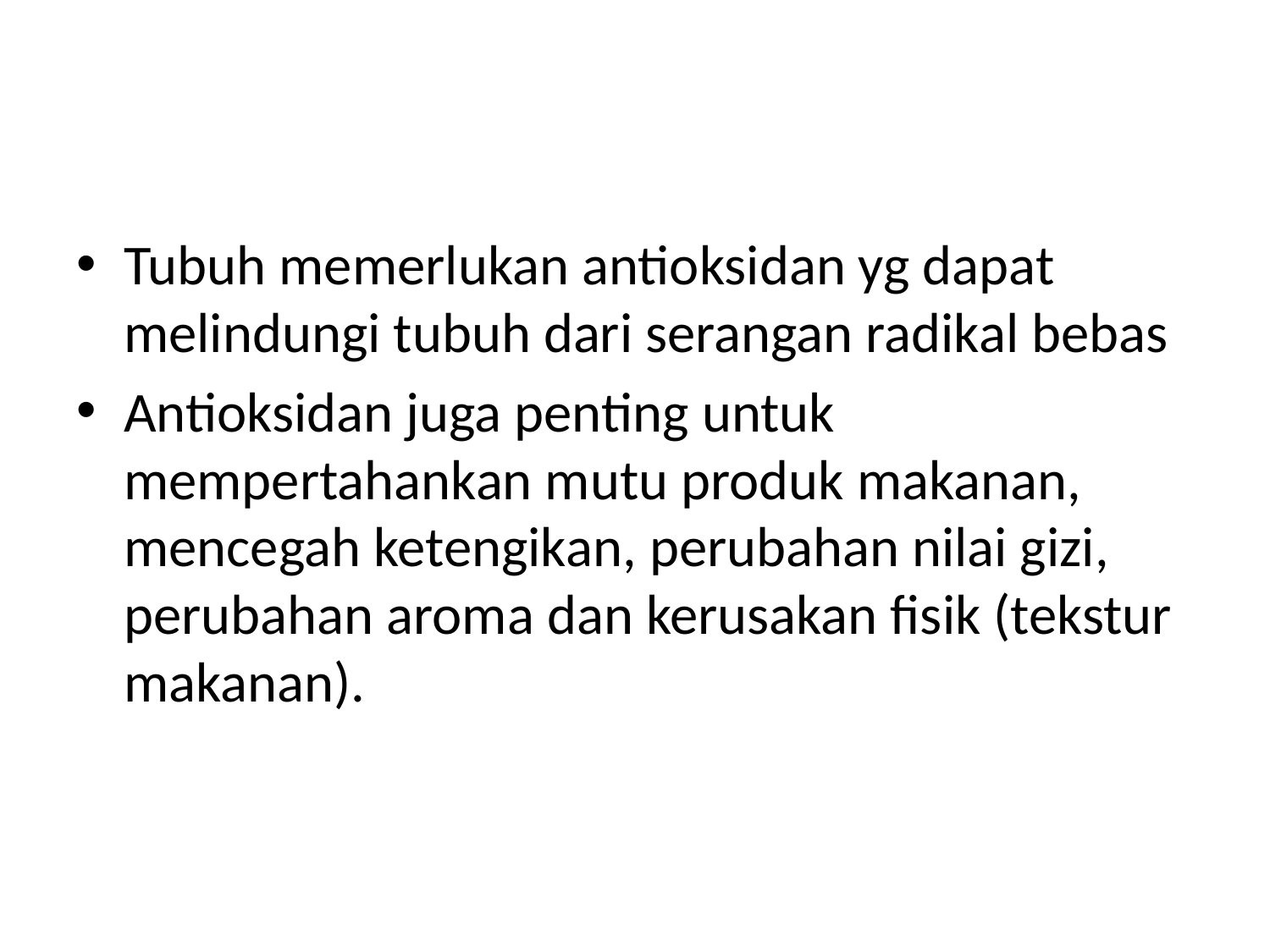

#
Tubuh memerlukan antioksidan yg dapat melindungi tubuh dari serangan radikal bebas
Antioksidan juga penting untuk  mempertahankan mutu produk makanan, mencegah ketengikan, perubahan nilai gizi, perubahan aroma dan kerusakan fisik (tekstur makanan).